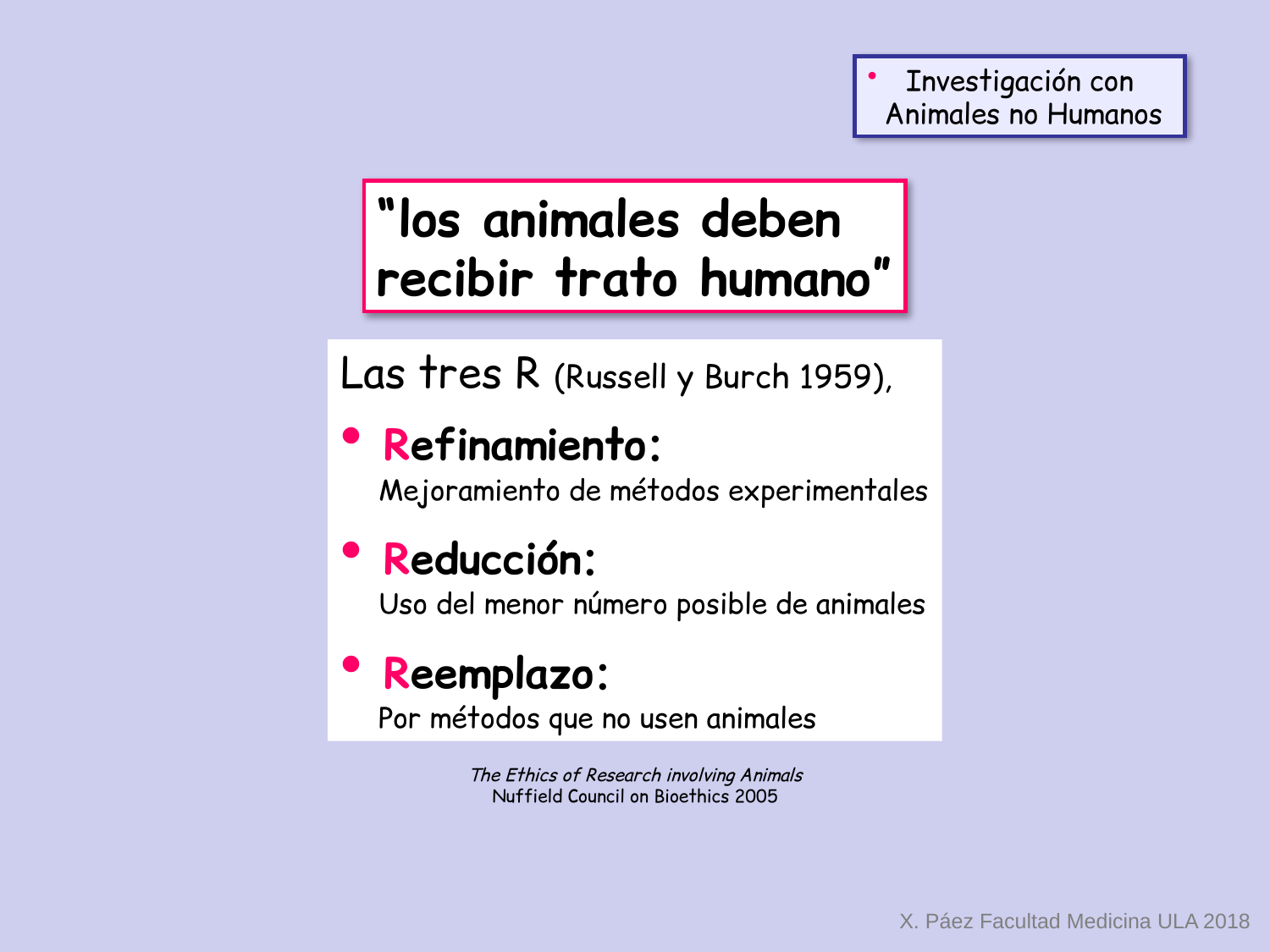

Investigación con
  Animales no Humanos
“los animales deben
recibir trato humano”
Las tres R (Russell y Burch 1959),

 Refinamiento:
    Mejoramiento de métodos experimentales

 Reducción:
    Uso del menor número posible de animales

 Reemplazo:
    Por métodos que no usen animales
The Ethics of Research involving Animals
Nuffield Council on Bioethics 2005
X. Páez Facultad Medicina ULA 2018